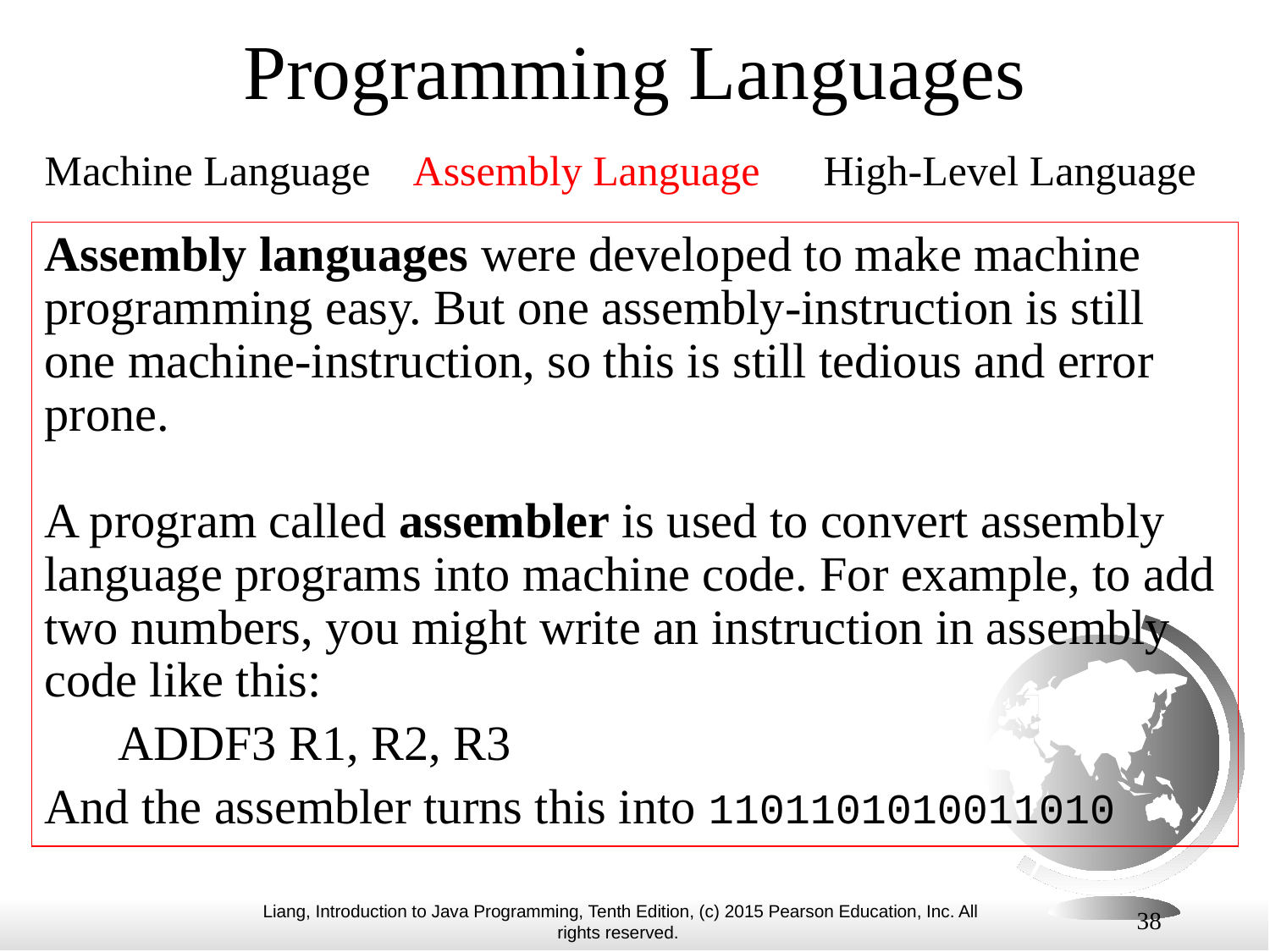

# Programming Languages
Machine Language    Assembly Language      High-Level Language
Assembly languages were developed to make machine programming easy. But one assembly-instruction is still one machine-instruction, so this is still tedious and error prone.

A program called assembler is used to convert assembly language programs into machine code. For example, to add two numbers, you might write an instruction in assembly code like this:
      ADDF3 R1, R2, R3
And the assembler turns this into 1101101010011010

38